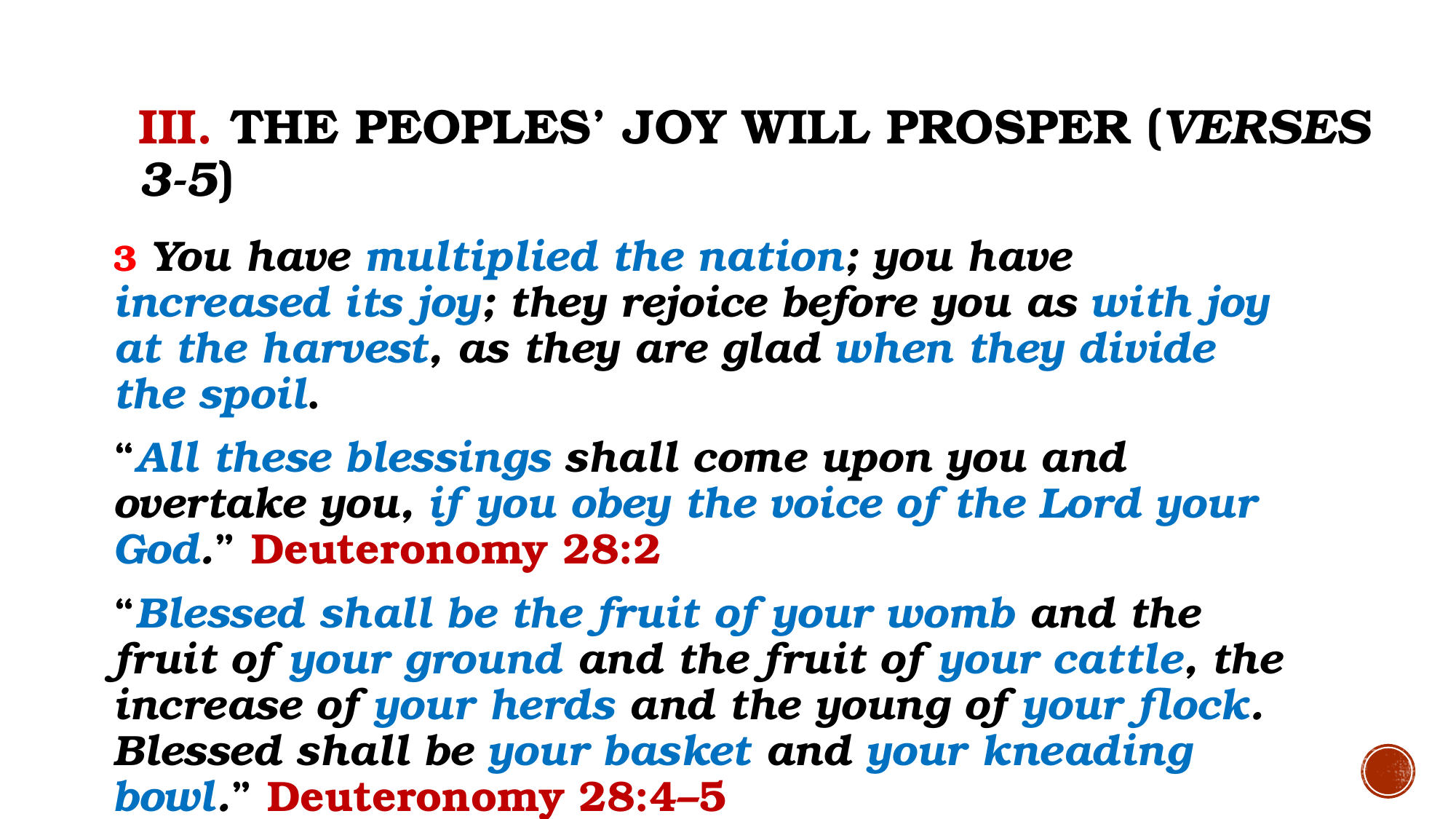

# III. The peoples’ joy will prosper (verses 3-5)
3 You have multiplied the nation; you have increased its joy; they rejoice before you as with joy at the harvest, as they are glad when they divide the spoil.
“All these blessings shall come upon you and overtake you, if you obey the voice of the Lord your God.” Deuteronomy 28:2
“Blessed shall be the fruit of your womb and the fruit of your ground and the fruit of your cattle, the increase of your herds and the young of your flock. Blessed shall be your basket and your kneading bowl.” Deuteronomy 28:4–5